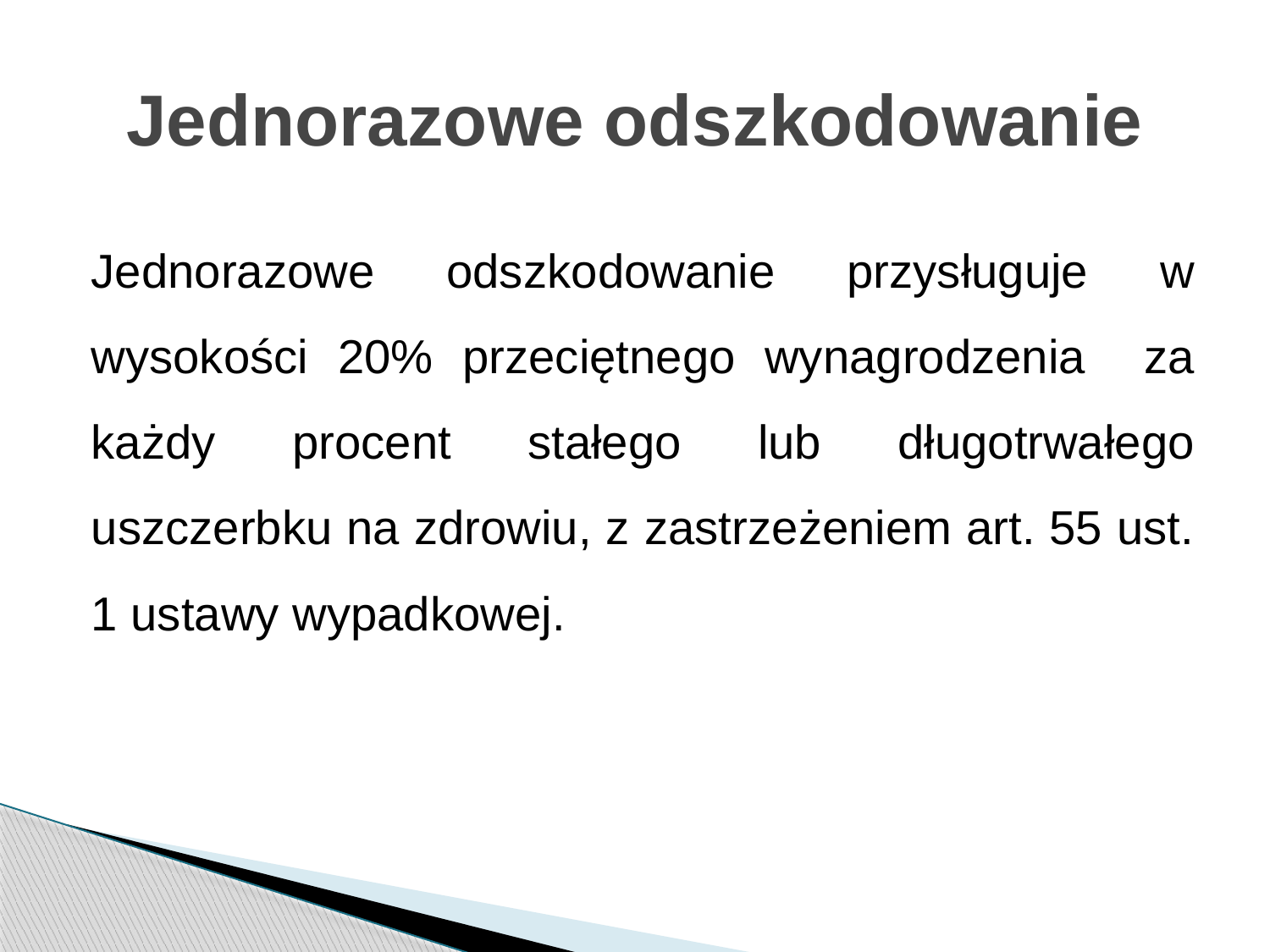

# Jednorazowe odszkodowanie
Jednorazowe odszkodowanie przysługuje w wysokości 20% przeciętnego wynagrodzenia  za każdy procent stałego lub długotrwałego uszczerbku na zdrowiu, z zastrzeżeniem art. 55 ust. 1 ustawy wypadkowej.